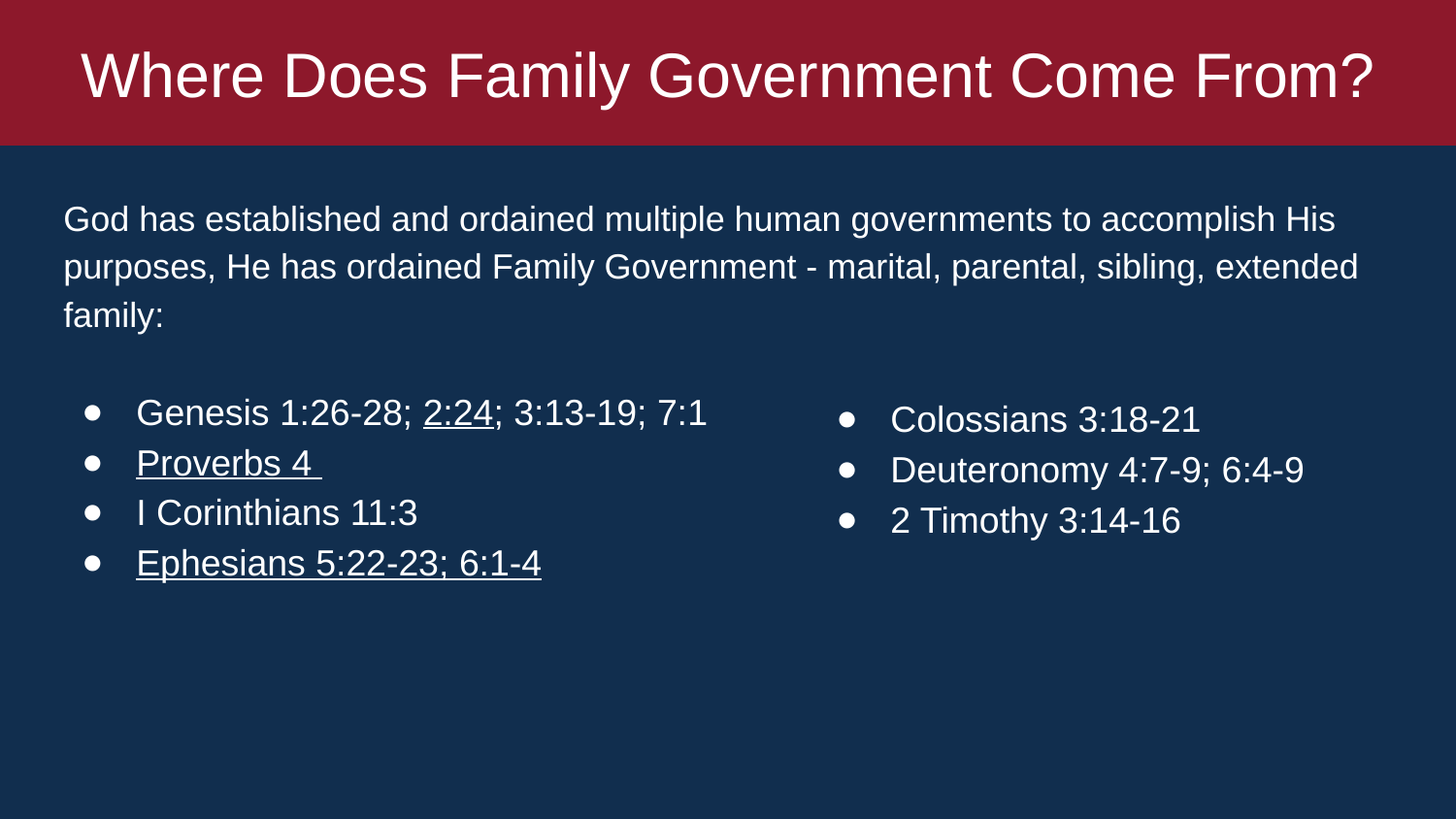

# Where Does Family Government Come From?
God has established and ordained multiple human governments to accomplish His purposes, He has ordained Family Government - marital, parental, sibling, extended family:
Genesis 1:26-28; 2:24; 3:13-19; 7:1
Proverbs 4
I Corinthians 11:3
Ephesians 5:22-23; 6:1-4

Colossians 3:18-21
Deuteronomy 4:7-9; 6:4-9
2 Timothy 3:14-16